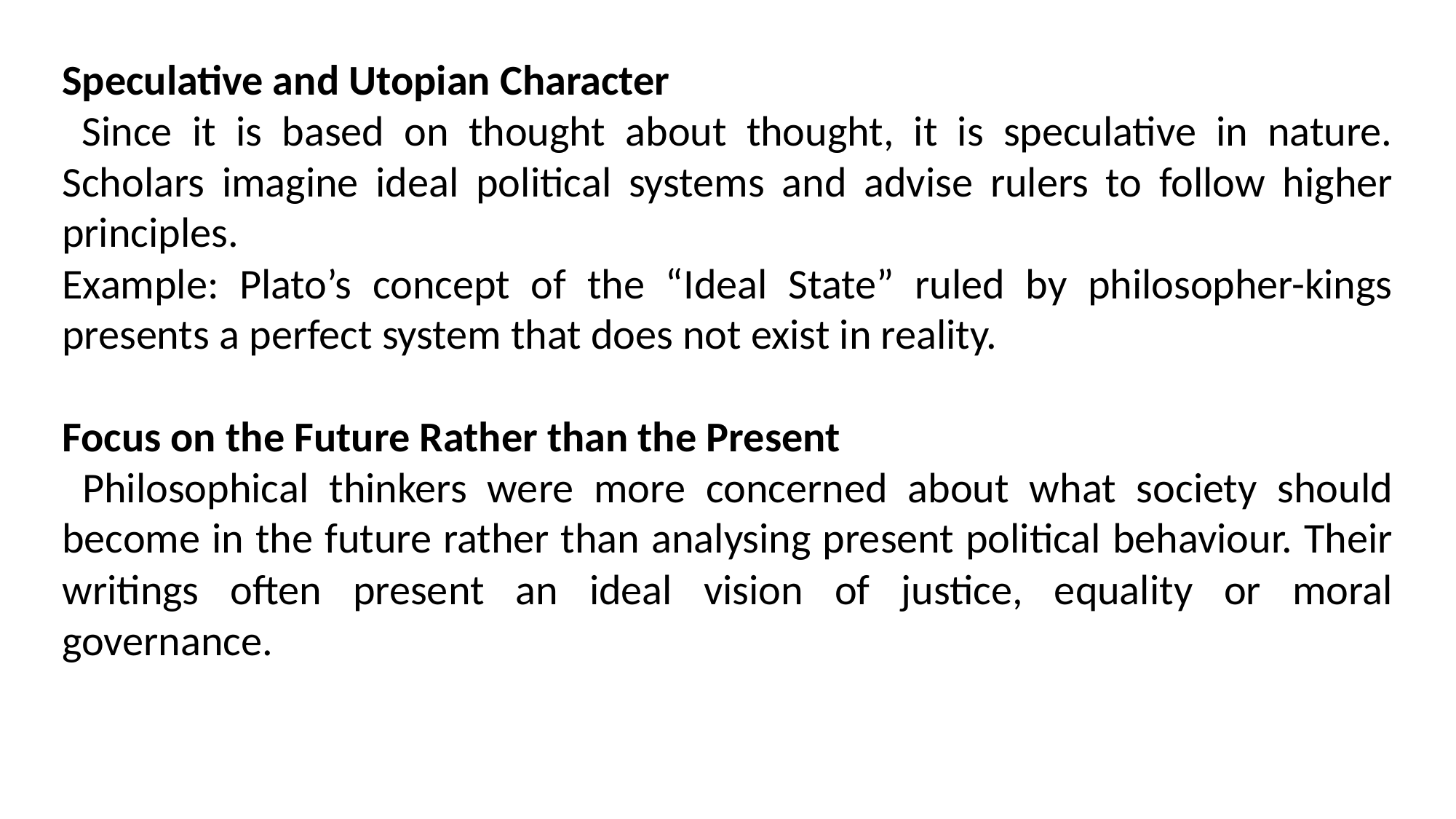

Speculative and Utopian Character
 Since it is based on thought about thought, it is speculative in nature. Scholars imagine ideal political systems and advise rulers to follow higher principles.
Example: Plato’s concept of the “Ideal State” ruled by philosopher-kings presents a perfect system that does not exist in reality.

Focus on the Future Rather than the Present
 Philosophical thinkers were more concerned about what society should become in the future rather than analysing present political behaviour. Their writings often present an ideal vision of justice, equality or moral governance.